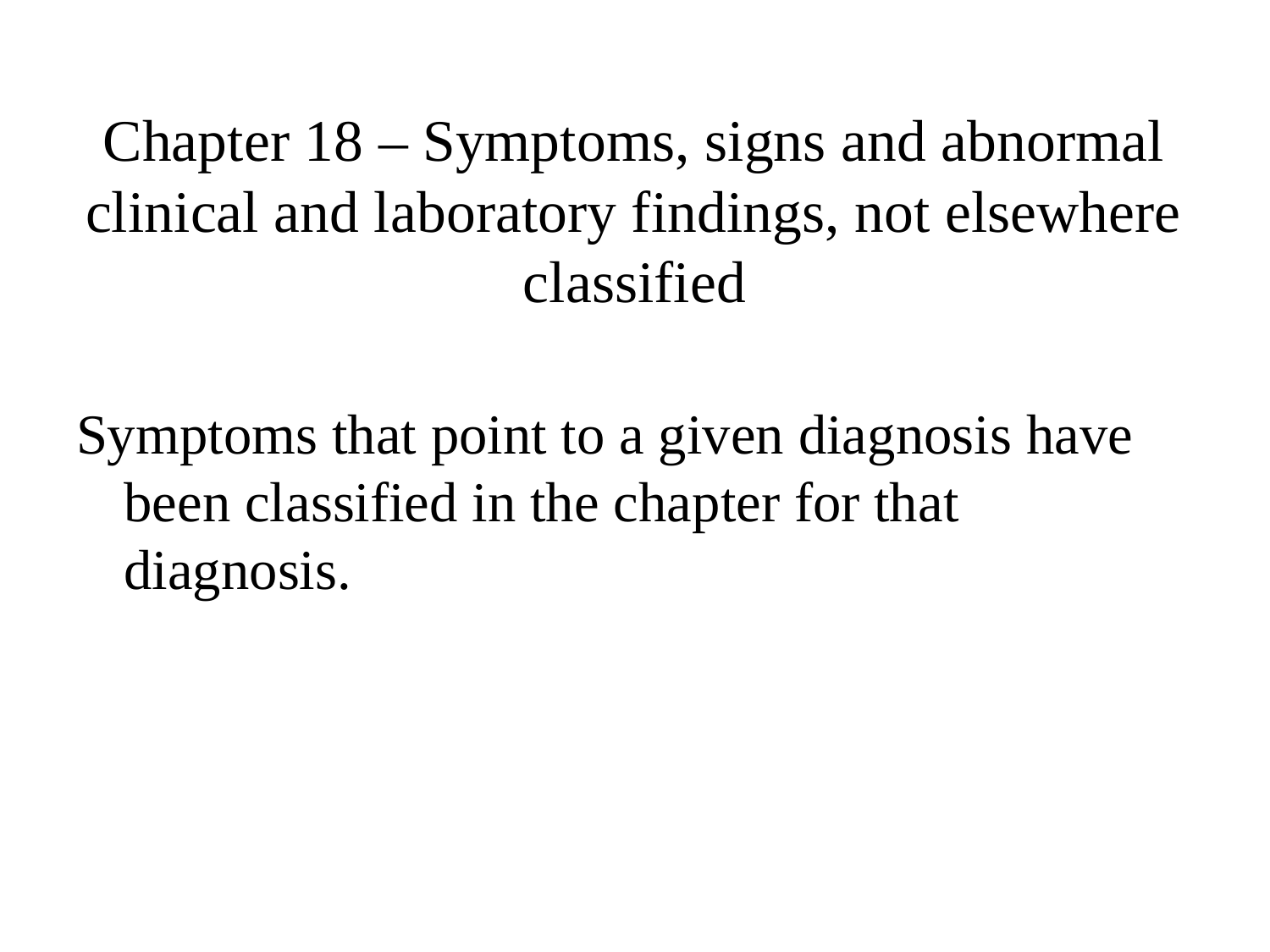

# Chapter 18 – Symptoms, signs and abnormal clinical and laboratory findings, not elsewhere classified
Symptoms that point to a given diagnosis have been classified in the chapter for that diagnosis.